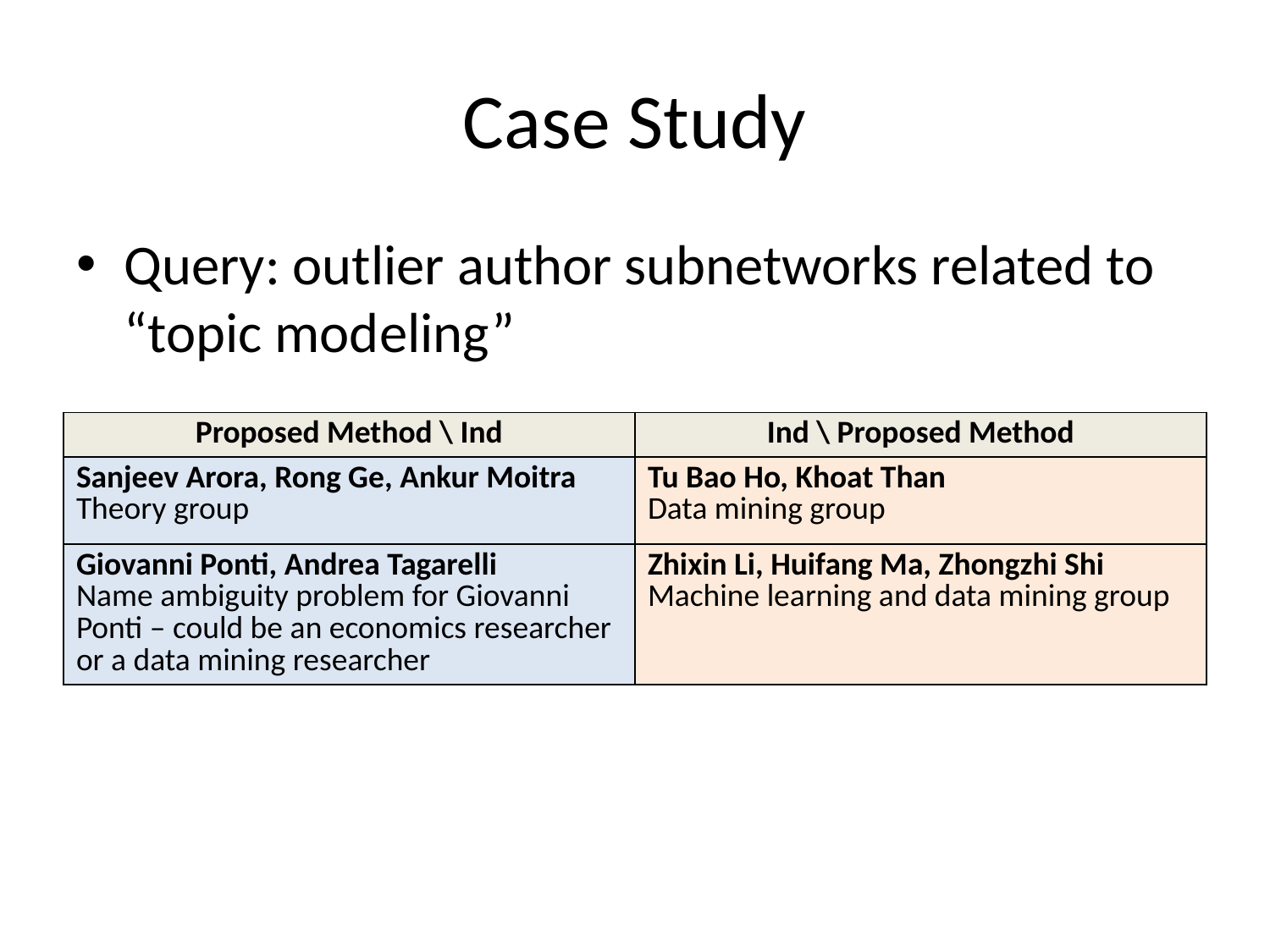

# Case Study
Query: outlier author subnetworks related to “topic modeling”

| Proposed Method \ Ind | Ind \ Proposed Method |
| --- | --- |
| Sanjeev Arora, Rong Ge, Ankur Moitra Theory group | Tu Bao Ho, Khoat Than Data mining group |
| Giovanni Ponti, Andrea Tagarelli Name ambiguity problem for Giovanni Ponti – could be an economics researcher or a data mining researcher | Zhixin Li, Huifang Ma, Zhongzhi Shi Machine learning and data mining group |